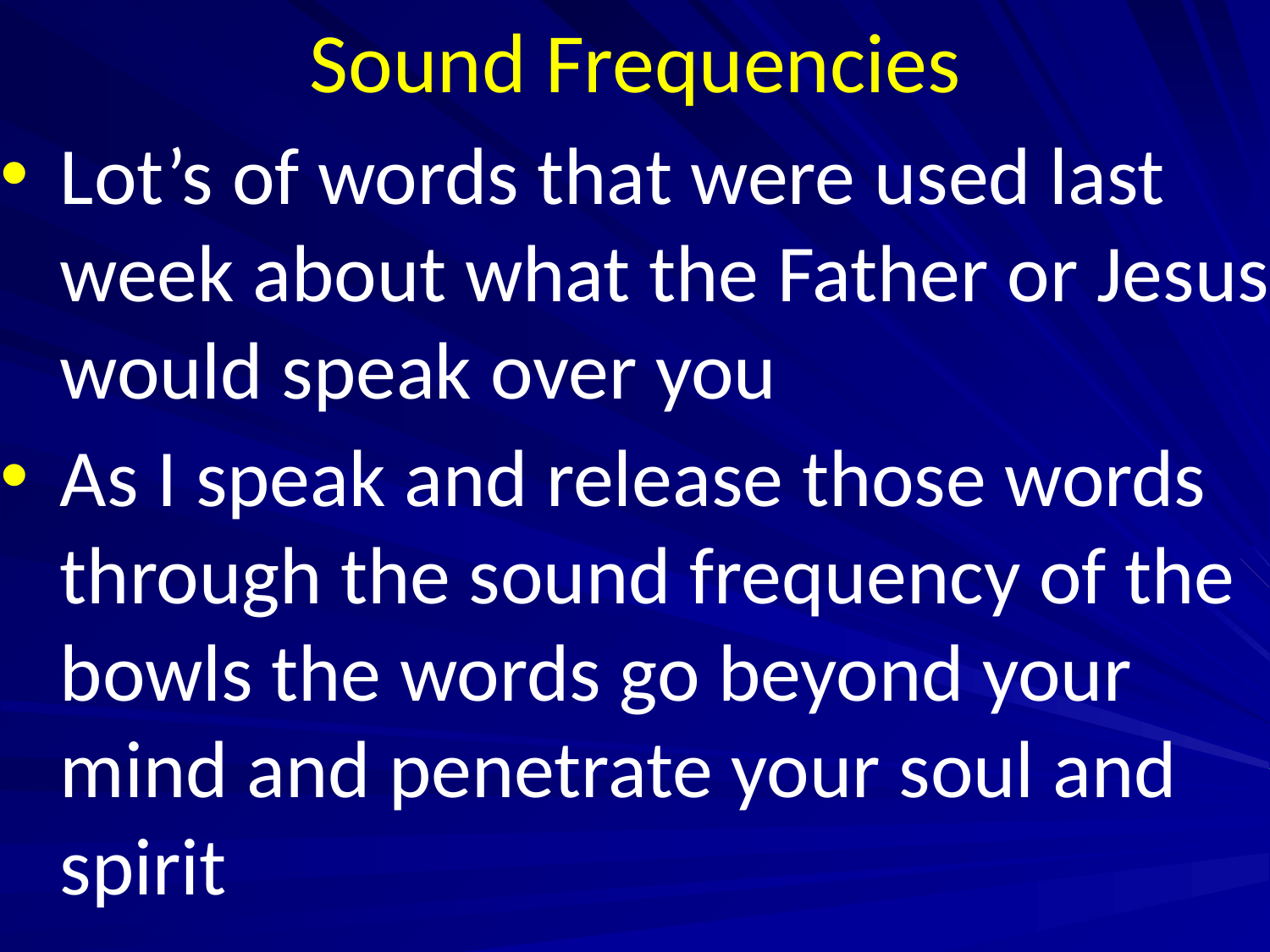

# Sound Frequencies
Lot’s of words that were used last week about what the Father or Jesus would speak over you
As I speak and release those words through the sound frequency of the bowls the words go beyond your mind and penetrate your soul and spirit